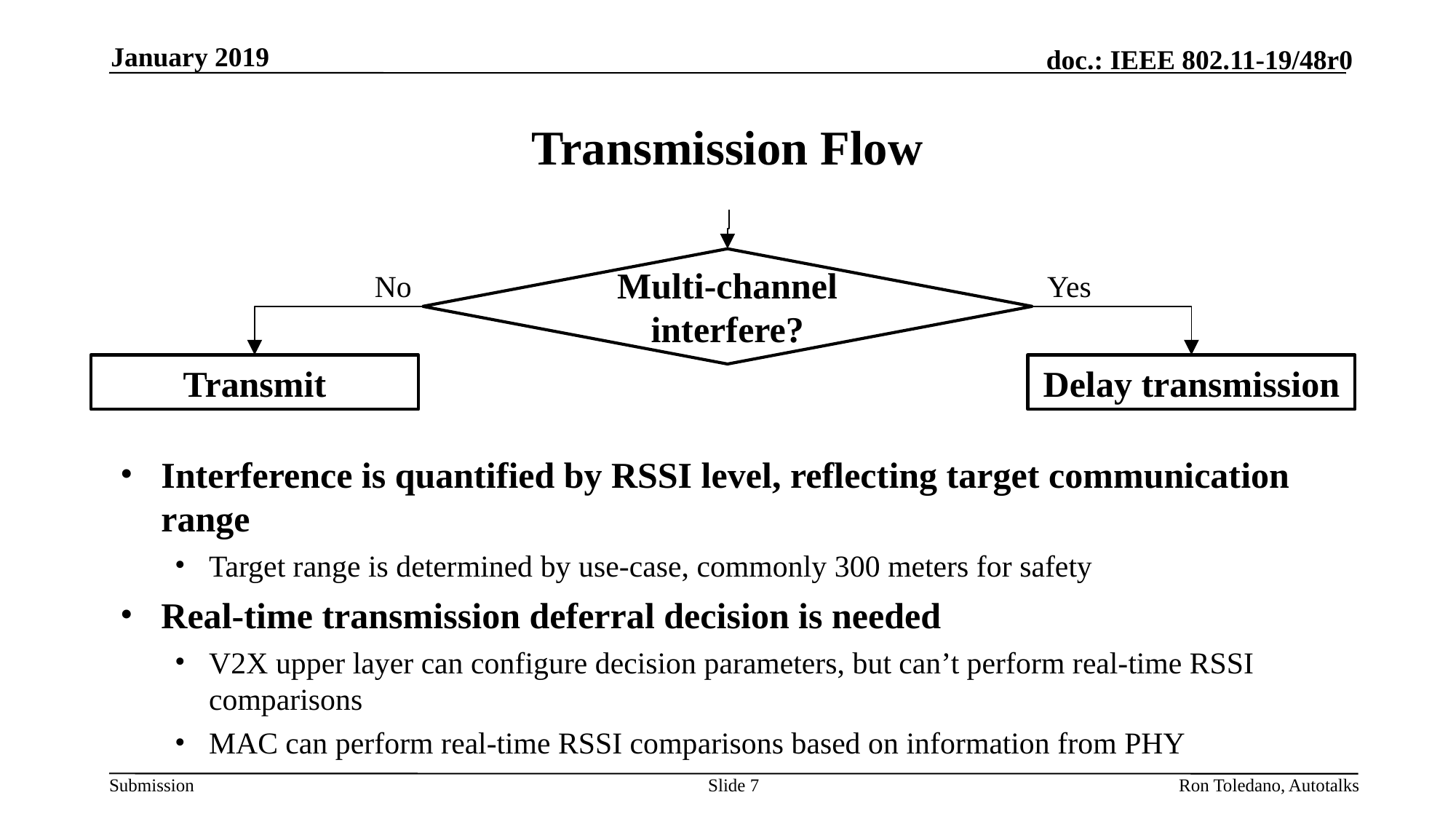

January 2019
# Transmission Flow
Multi-channel interfere?
No
Yes
Transmit
Delay transmission
Interference is quantified by RSSI level, reflecting target communication range
Target range is determined by use-case, commonly 300 meters for safety
Real-time transmission deferral decision is needed
V2X upper layer can configure decision parameters, but can’t perform real-time RSSI comparisons
MAC can perform real-time RSSI comparisons based on information from PHY

Slide 7
Ron Toledano, Autotalks